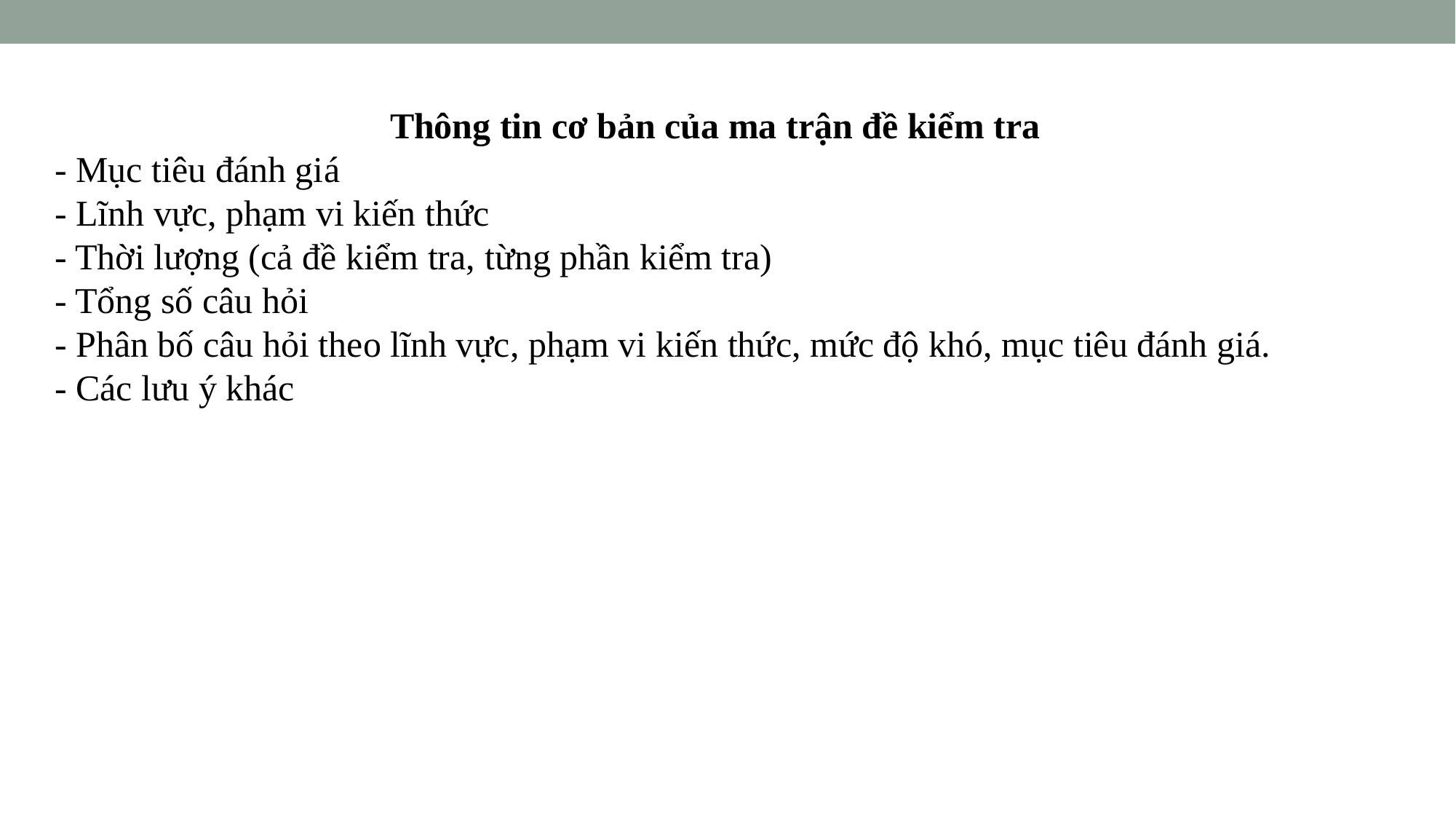

Thông tin cơ bản của ma trận đề kiểm tra
- Mục tiêu đánh giá
- Lĩnh vực, phạm vi kiến thức
- Thời lượng (cả đề kiểm tra, từng phần kiểm tra)
- Tổng số câu hỏi
- Phân bố câu hỏi theo lĩnh vực, phạm vi kiến thức, mức độ khó, mục tiêu đánh giá.
- Các lưu ý khác